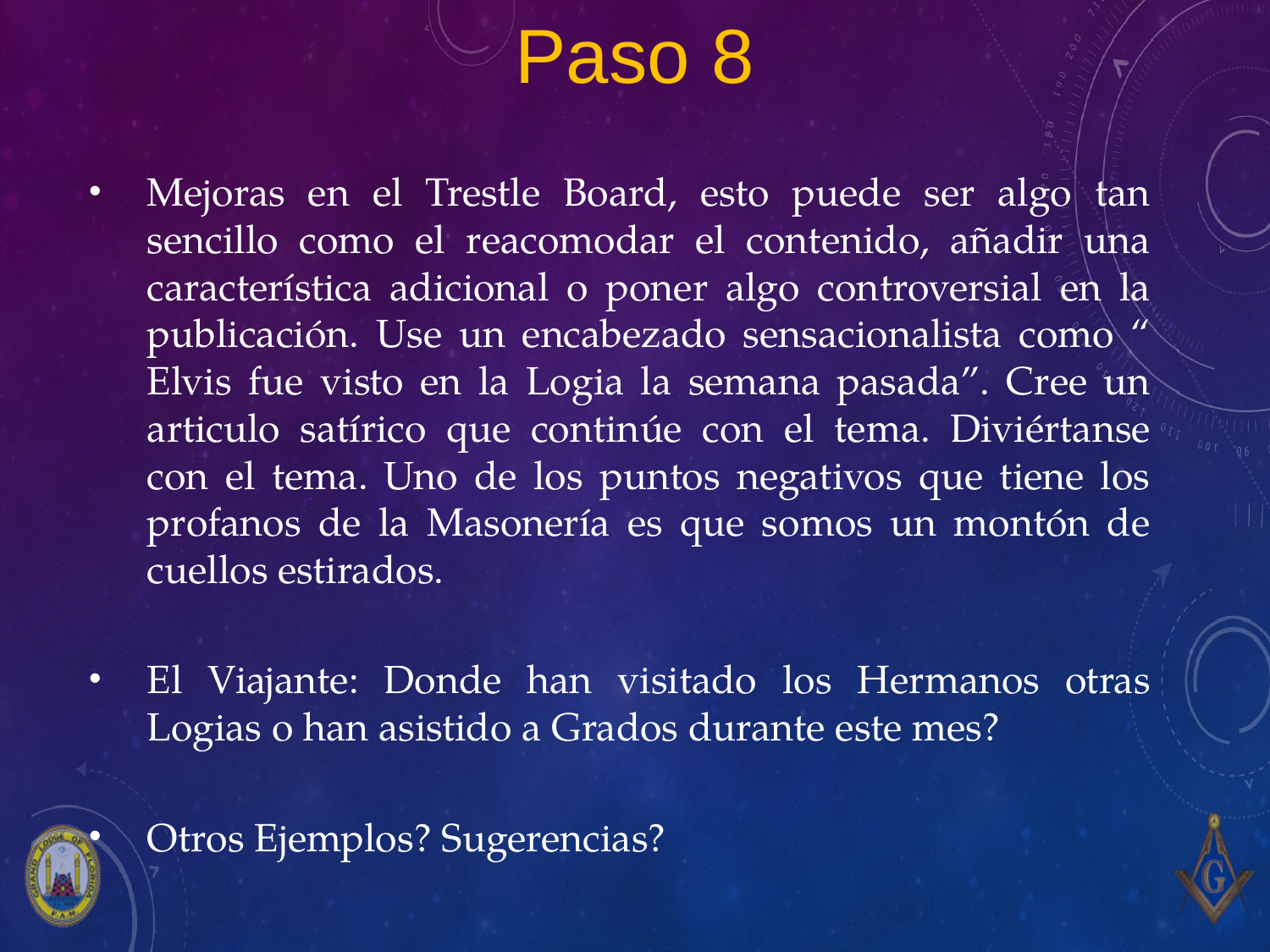

# Paso 8
Mejoras en el Trestle Board, esto puede ser algo tan sencillo como el reacomodar el contenido, añadir una característica adicional o poner algo controversial en la publicación. Use un encabezado sensacionalista como “ Elvis fue visto en la Logia la semana pasada”. Cree un articulo satírico que continúe con el tema. Diviértanse con el tema. Uno de los puntos negativos que tiene los profanos de la Masonería es que somos un montón de cuellos estirados.

El Viajante: Donde han visitado los Hermanos otras Logias o han asistido a Grados durante este mes?

Otros Ejemplos? Sugerencias?